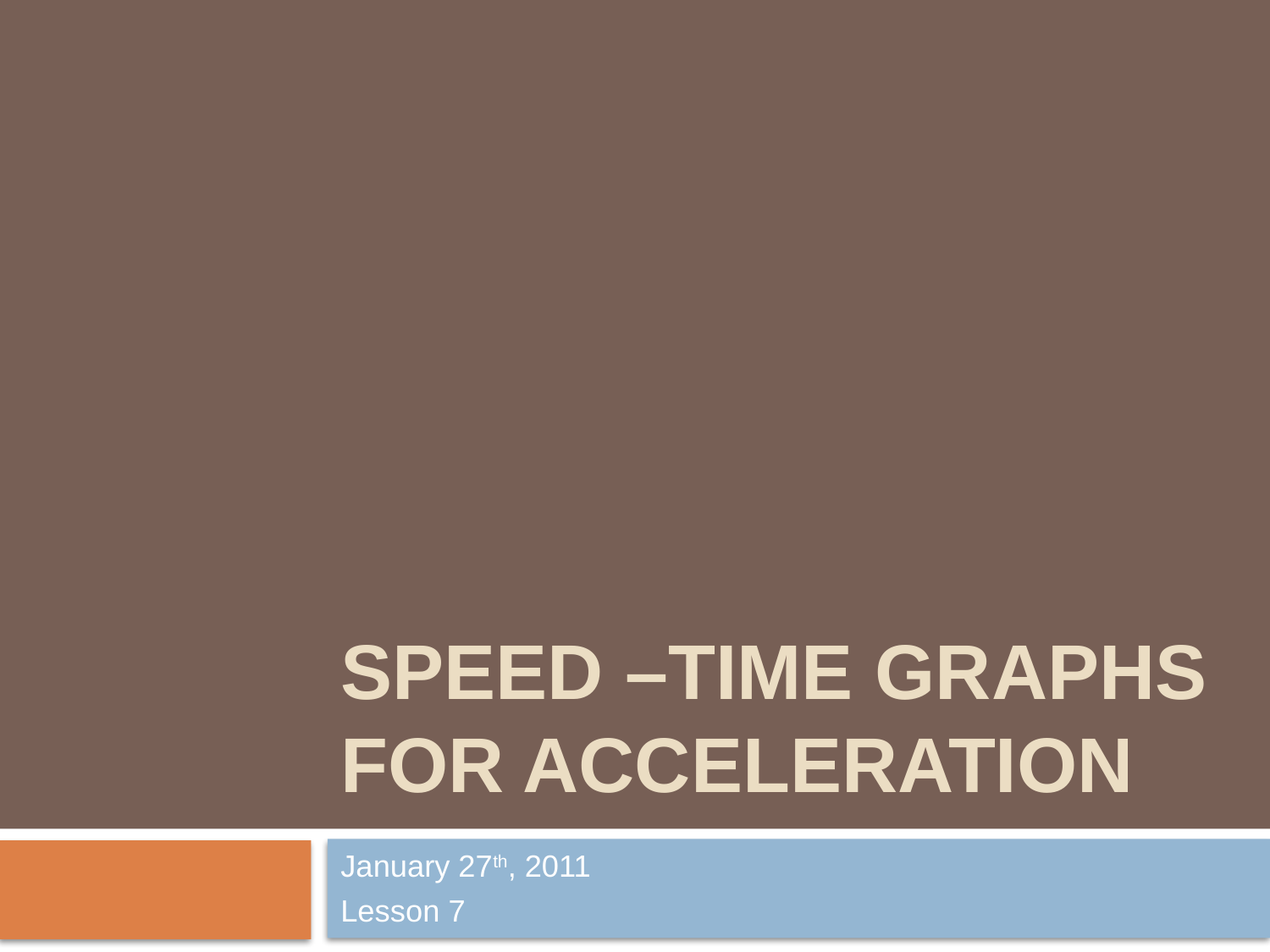

# Speed –Time Graphs for Acceleration
January 27th, 2011
Lesson 7